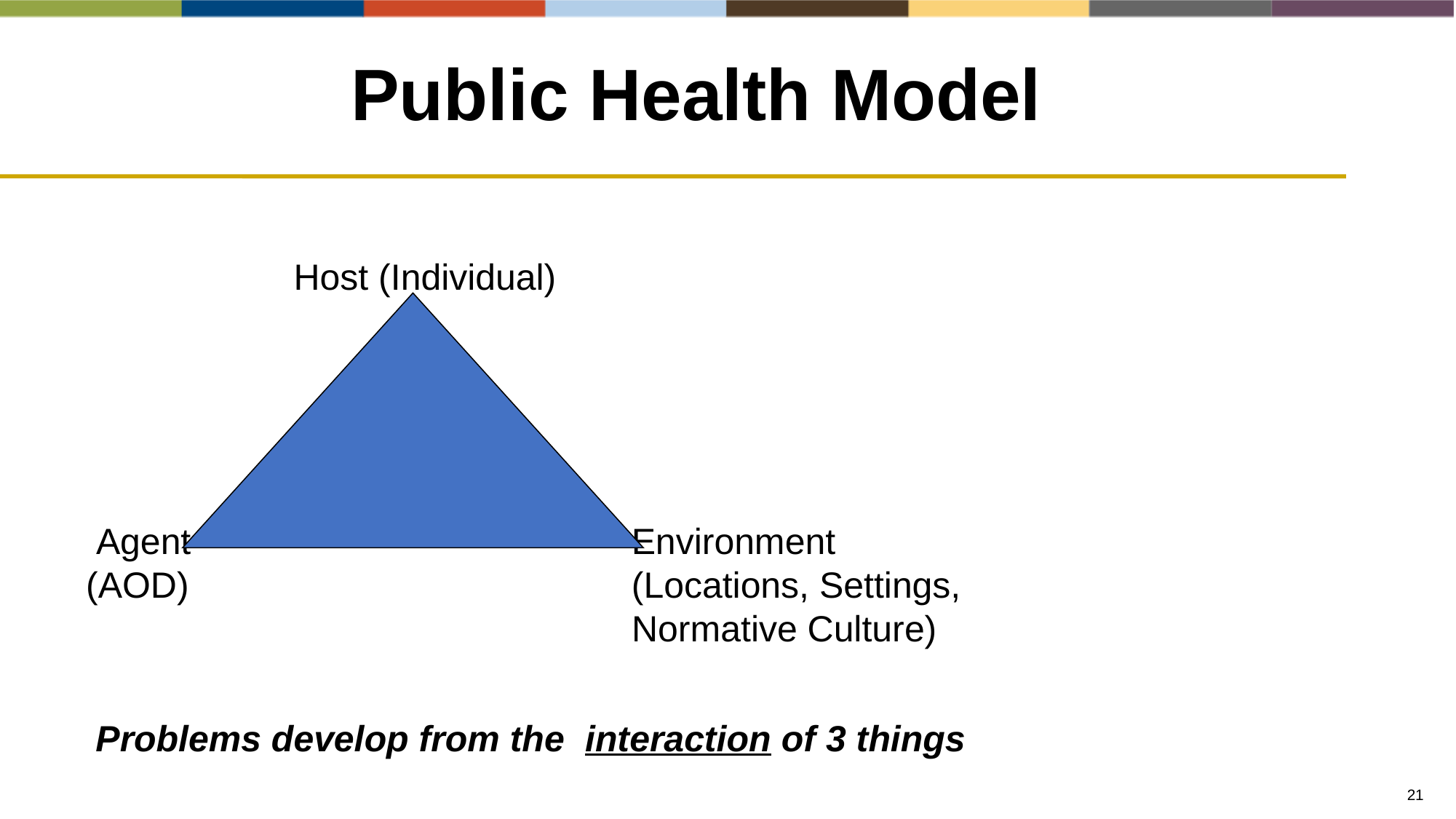

# Public Health Model

		   Host (Individual)

      Agent				     Environment
     (AOD)				     (Locations, Settings,
					     Normative Culture)

Problems develop from the  interaction of 3 things
21